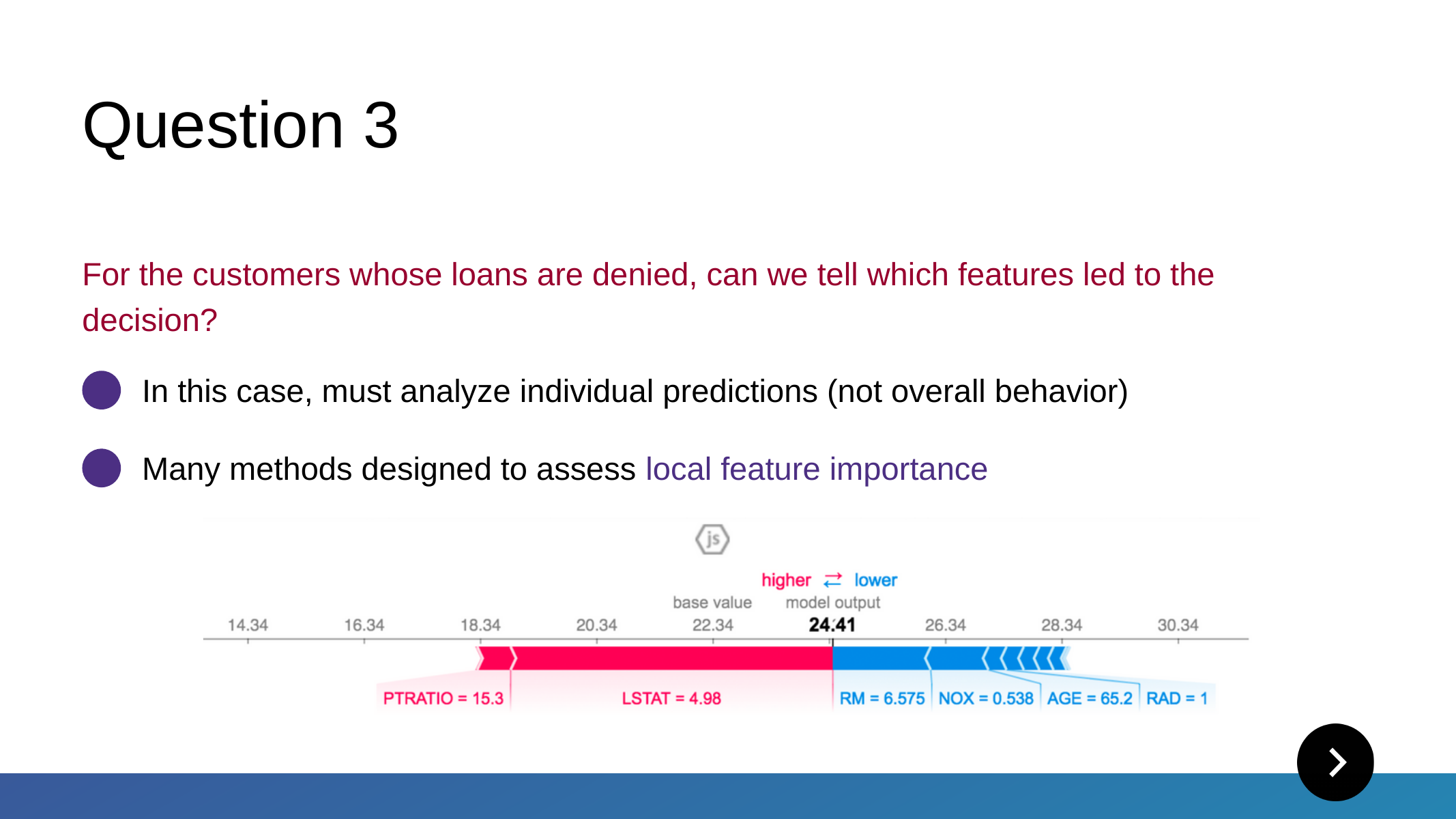

Question 3
For the customers whose loans are denied, can we tell which features led to the decision?
In this case, must analyze individual predictions (not overall behavior)

Many methods designed to assess local feature importance